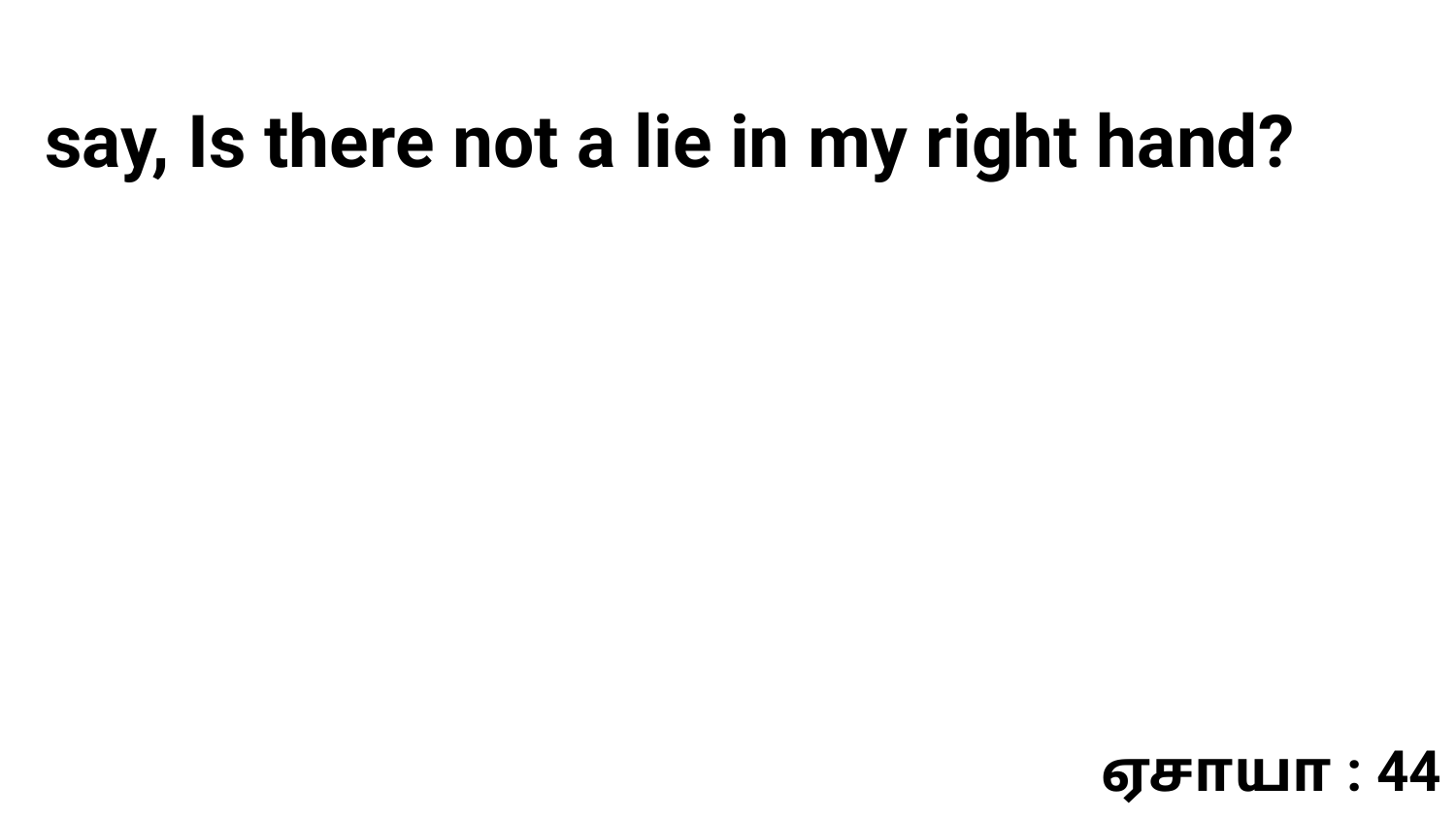

say, Is there not a lie in my right hand?
ஏசாயா : 44